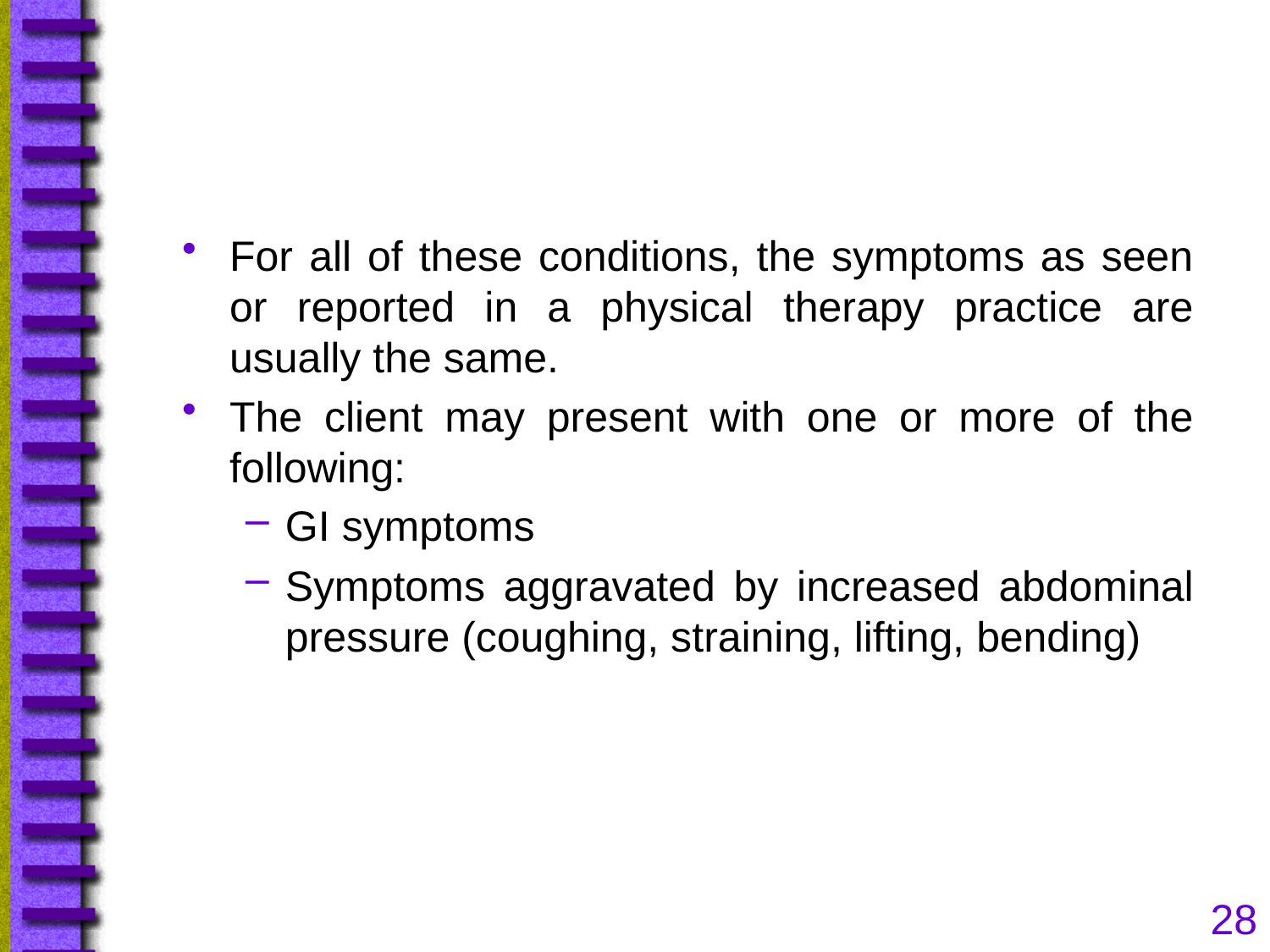

#
For all of these conditions, the symptoms as seen or reported in a physical therapy practice are usually the same.
The client may present with one or more of the following:
GI symptoms
Symptoms aggravated by increased abdominal pressure (coughing, straining, lifting, bending)

28